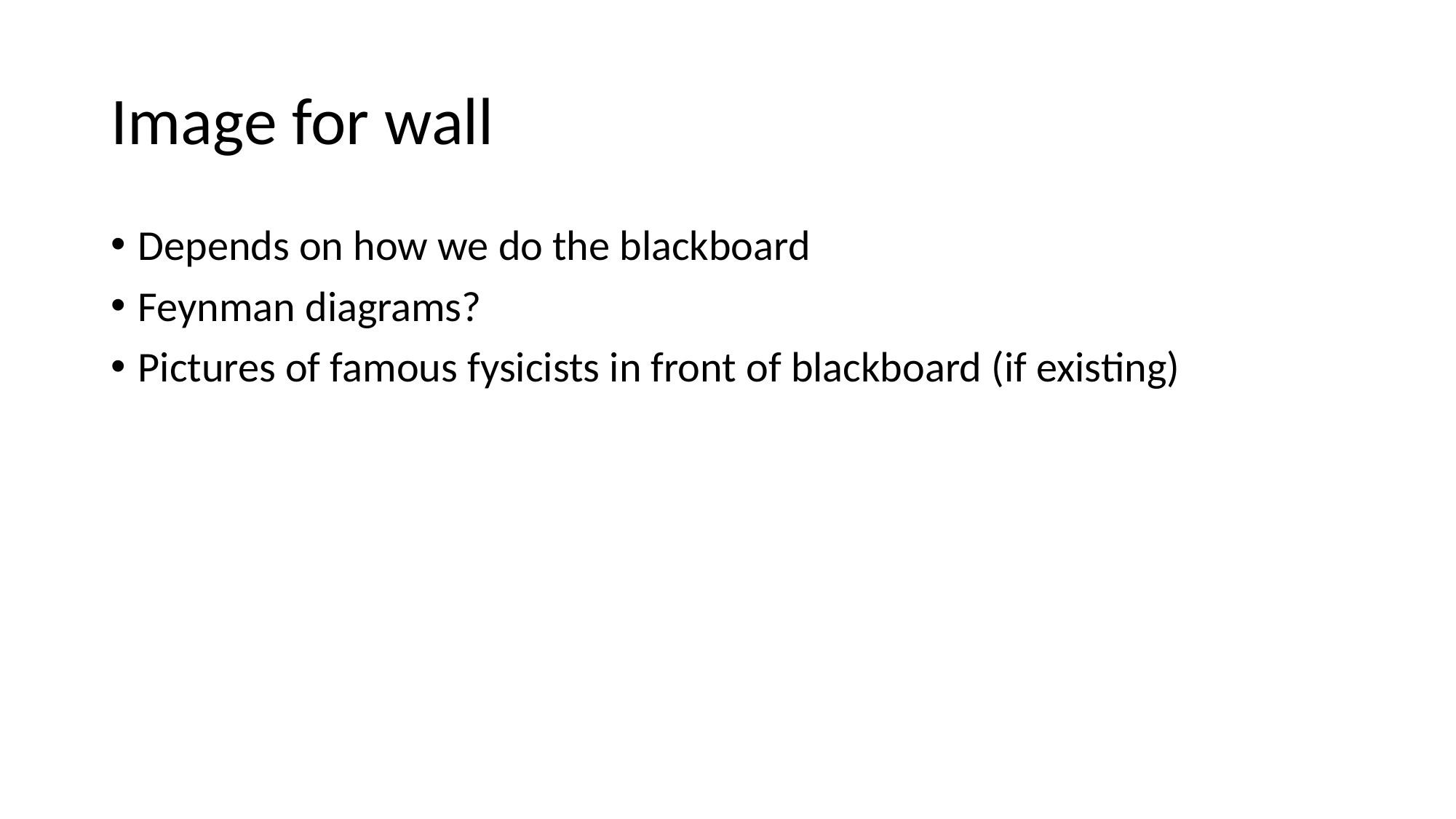

# Image for wall
Depends on how we do the blackboard
Feynman diagrams?
Pictures of famous fysicists in front of blackboard (if existing)